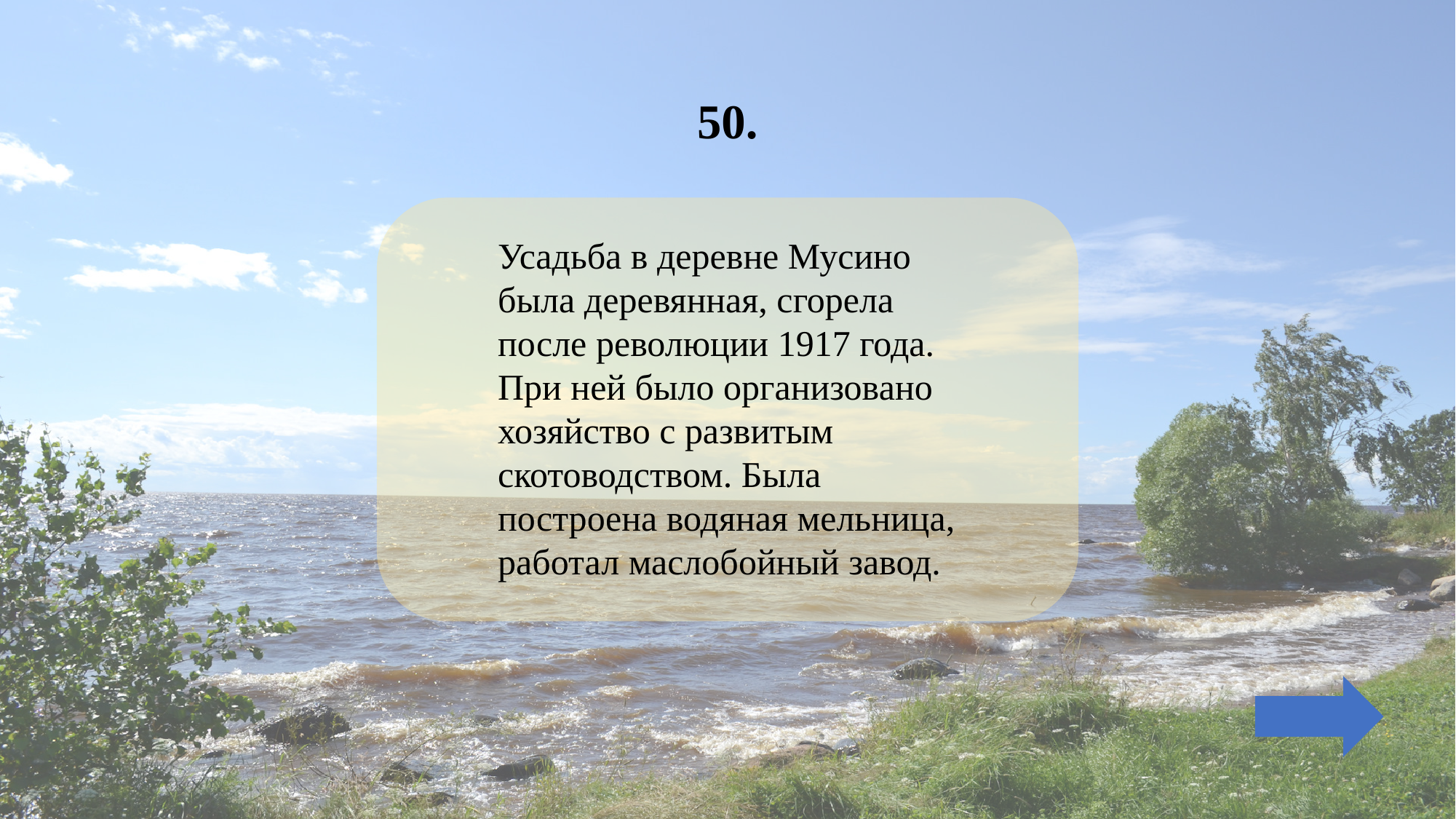

# 50.

Усадьба в деревне Мусино была деревянная, сгорела после революции 1917 года. При ней было организовано хозяйство с развитым скотоводством. Была построена водяная мельница, работал маслобойный завод.